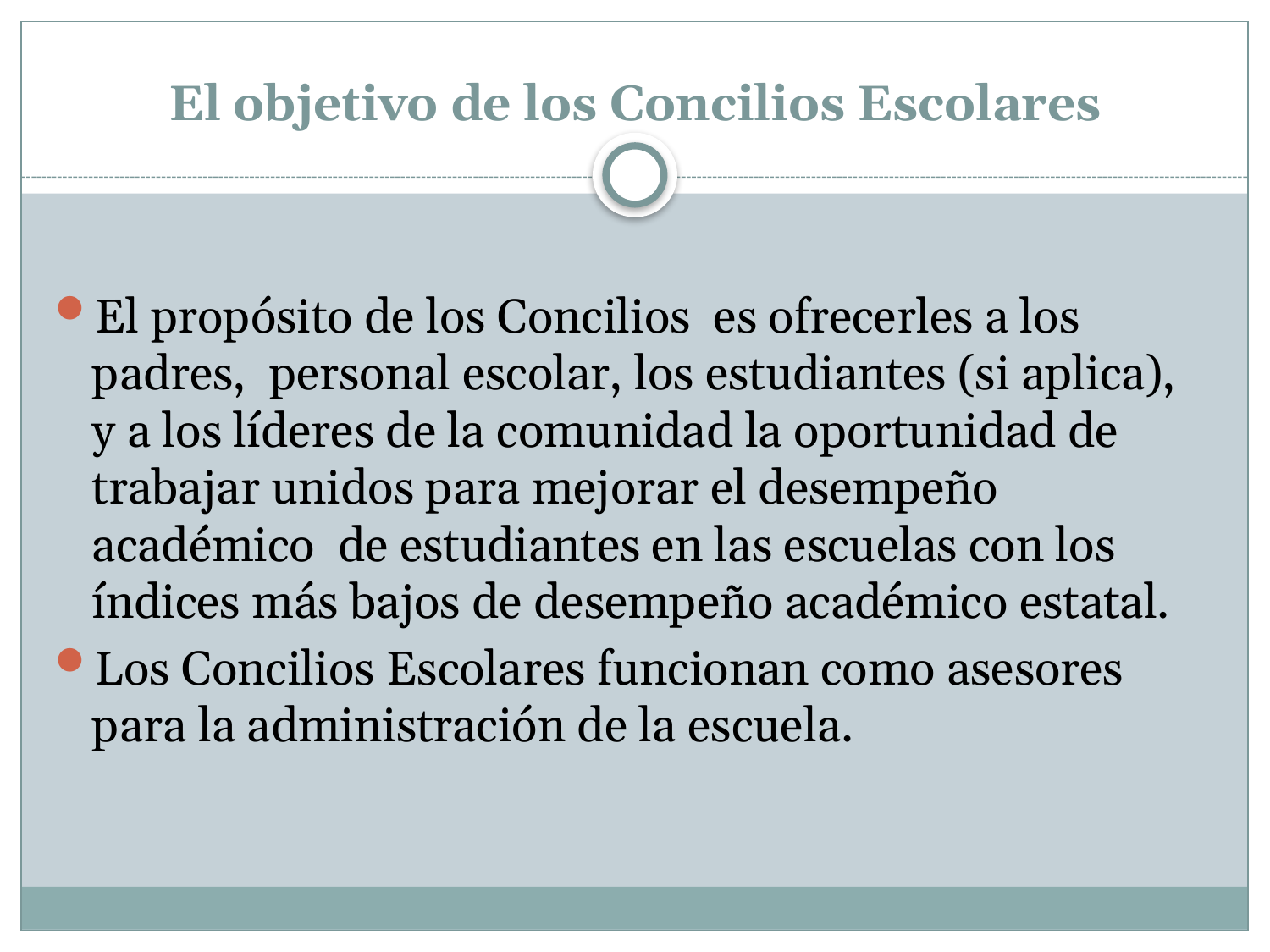

# El objetivo de los Concilios Escolares

El propósito de los Concilios  es ofrecerles a los padres,  personal escolar, los estudiantes (si aplica), y a los líderes de la comunidad la oportunidad de  trabajar unidos para mejorar el desempeño académico  de estudiantes en las escuelas con los índices más bajos de desempeño académico estatal.
Los Concilios Escolares funcionan como asesores para la administración de la escuela.